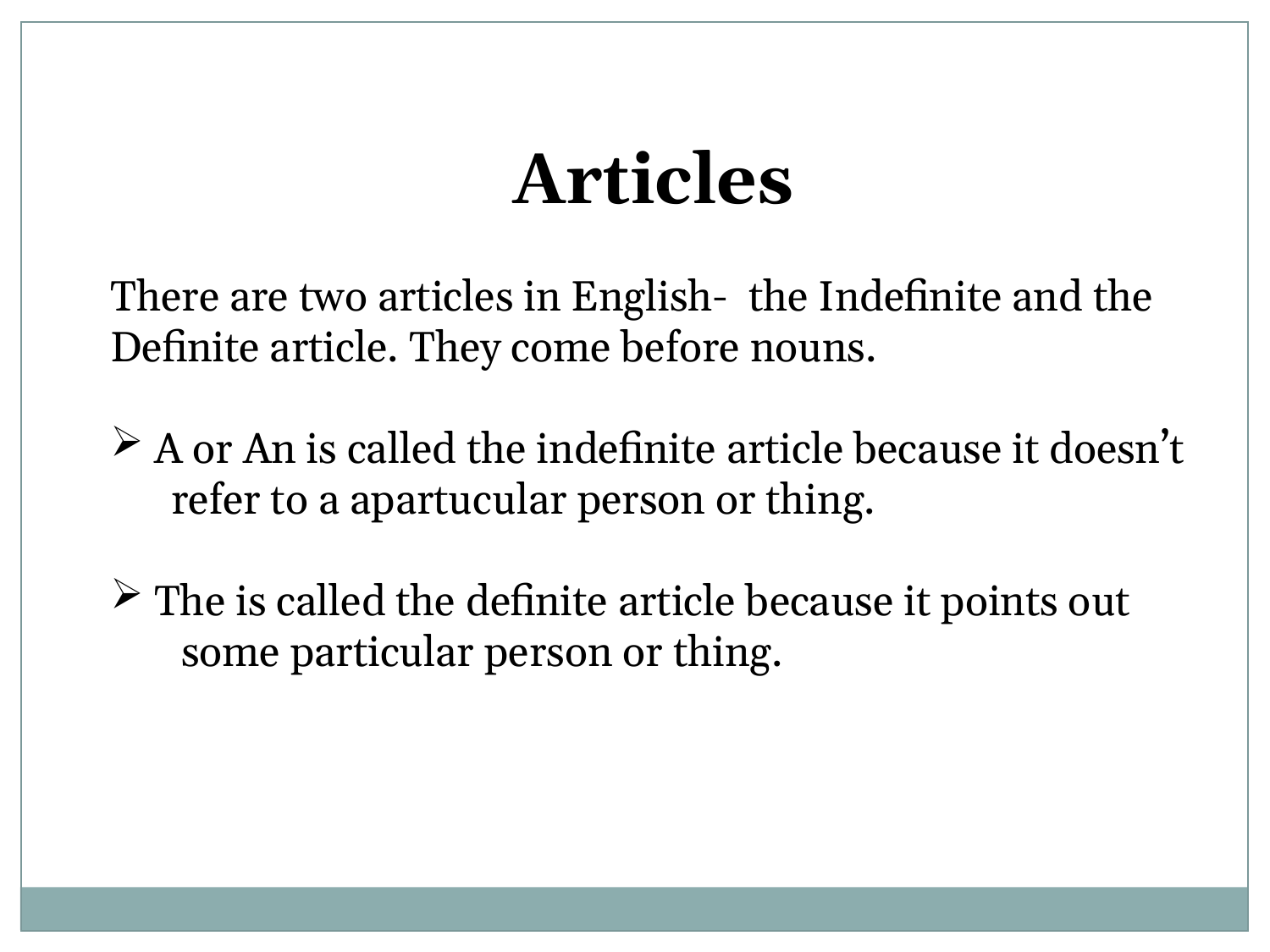

Articles

There are two articles in English-  the Indefinite and the
Definite article. They come before nouns.

 A or An is called the indefinite article because it doesn’t
      refer to a apartucular person or thing.

 The is called the definite article because it points out
       some particular person or thing.